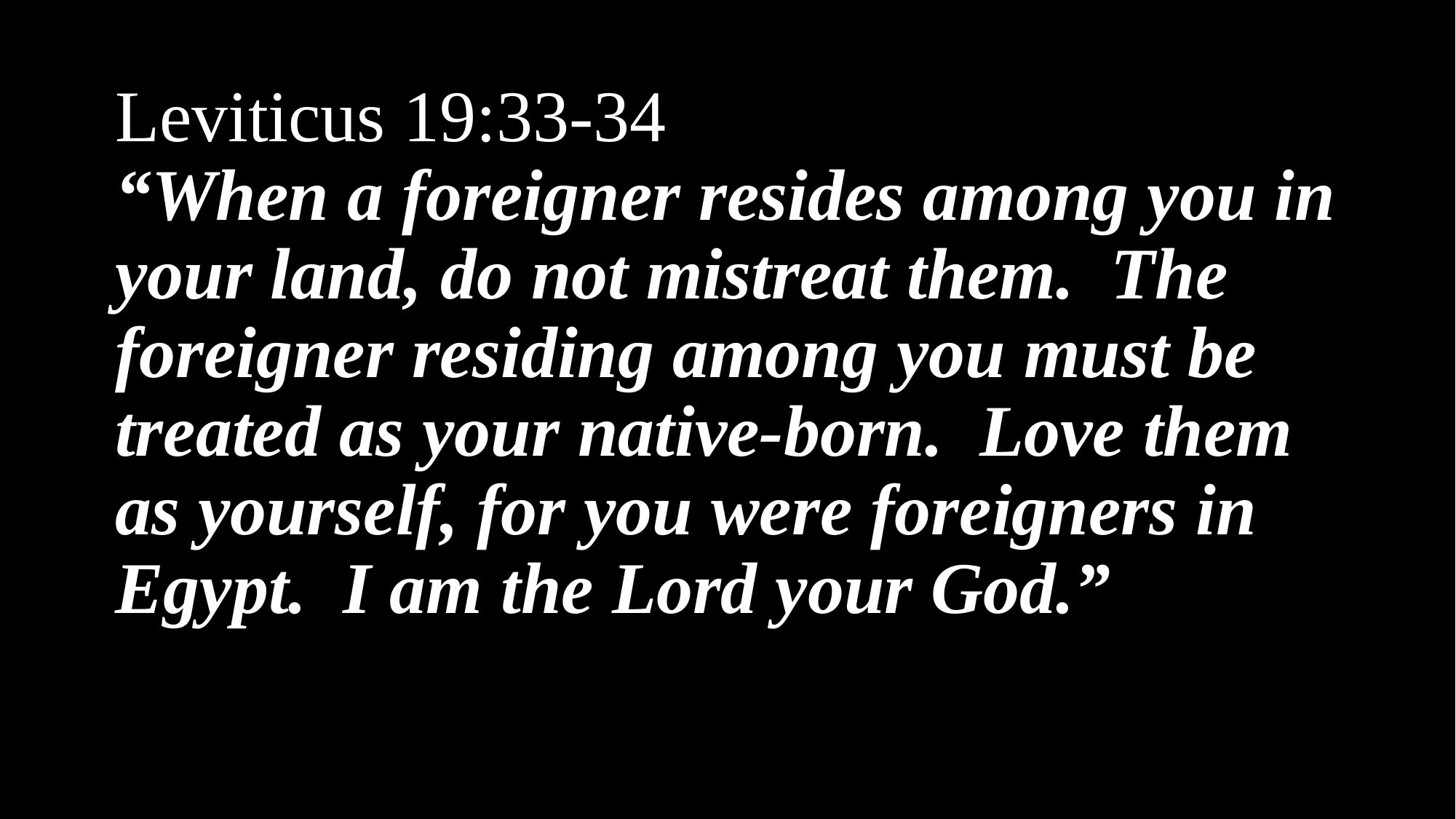

Leviticus 19:33-34
“When a foreigner resides among you in your land, do not mistreat them.  The foreigner residing among you must be treated as your native-born.  Love them as yourself, for you were foreigners in Egypt.  I am the Lord your God.”